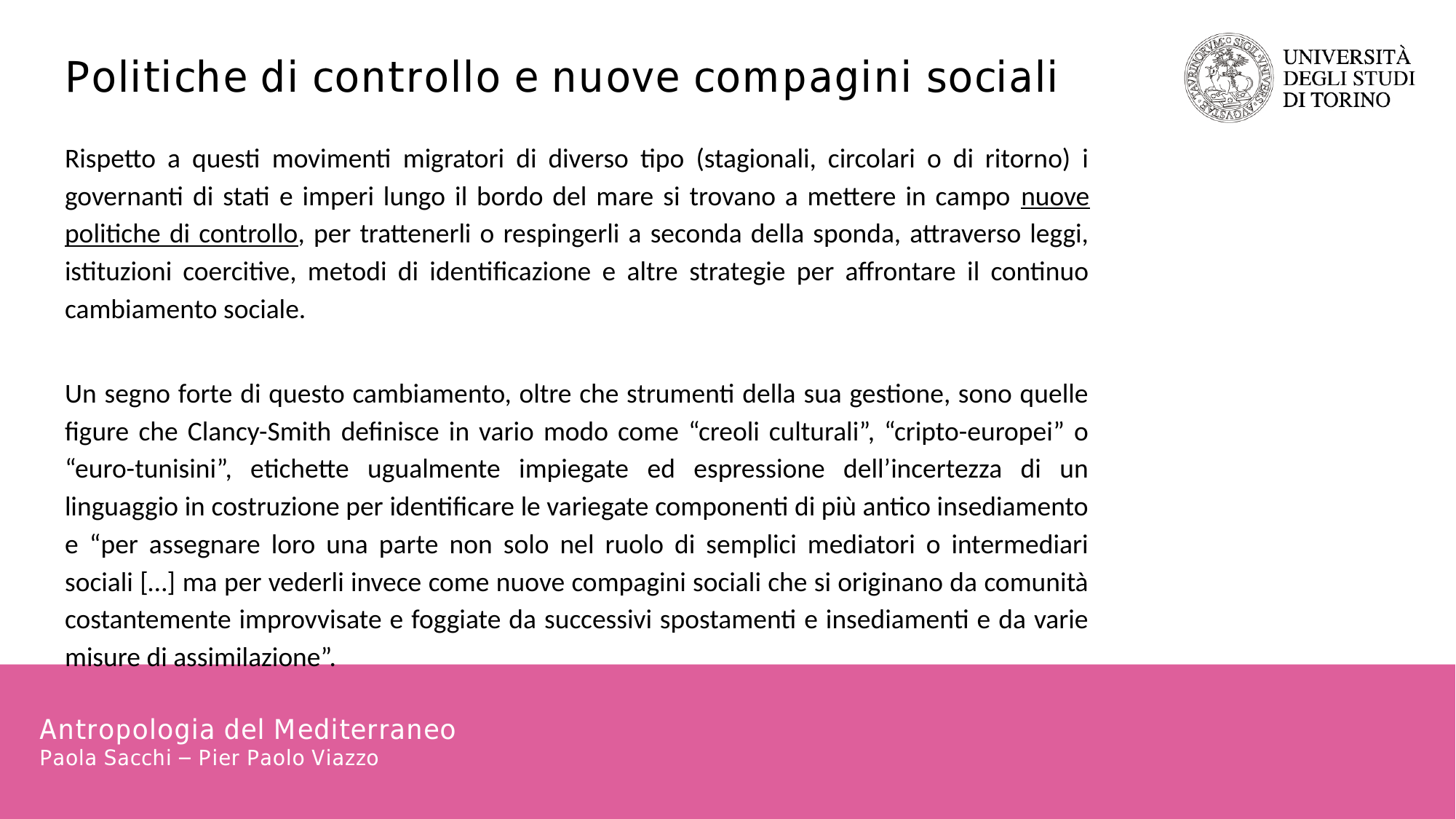

Politiche di controllo e nuove compagini sociali
Rispetto a questi movimenti migratori di diverso tipo (stagionali, circolari o di ritorno) i governanti di stati e imperi lungo il bordo del mare si trovano a mettere in campo nuove politiche di controllo, per trattenerli o respingerli a seconda della sponda, attraverso leggi, istituzioni coercitive, metodi di identificazione e altre strategie per affrontare il continuo cambiamento sociale.

Un segno forte di questo cambiamento, oltre che strumenti della sua gestione, sono quelle figure che Clancy-Smith definisce in vario modo come “creoli culturali”, “cripto-europei” o “euro-tunisini”, etichette ugualmente impiegate ed espressione dell’incertezza di un linguaggio in costruzione per identificare le variegate componenti di più antico insediamento e “per assegnare loro una parte non solo nel ruolo di semplici mediatori o intermediari sociali […] ma per vederli invece come nuove compagini sociali che si originano da comunità costantemente improvvisate e foggiate da successivi spostamenti e insediamenti e da varie misure di assimilazione”.
Antropologia del Mediterraneo
Paola Sacchi – Pier Paolo Viazzo
Antropologia del Mediterraneo